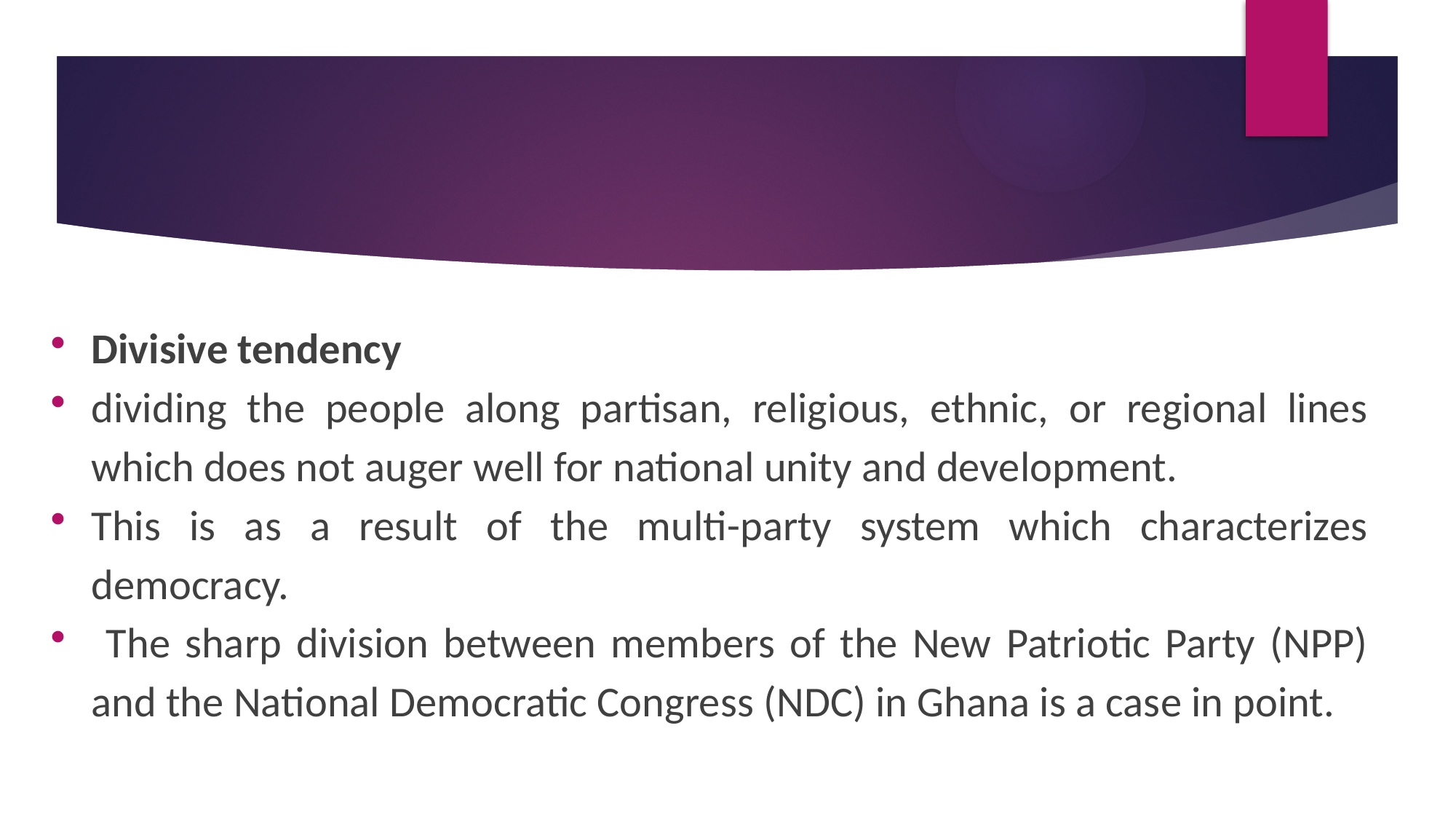

#

Divisive tendency
dividing the people along partisan, religious, ethnic, or regional lines which does not auger well for national unity and development.
This is as a result of the multi-party system which characterizes democracy.
 The sharp division between members of the New Patriotic Party (NPP) and the National Democratic Congress (NDC) in Ghana is a case in point.